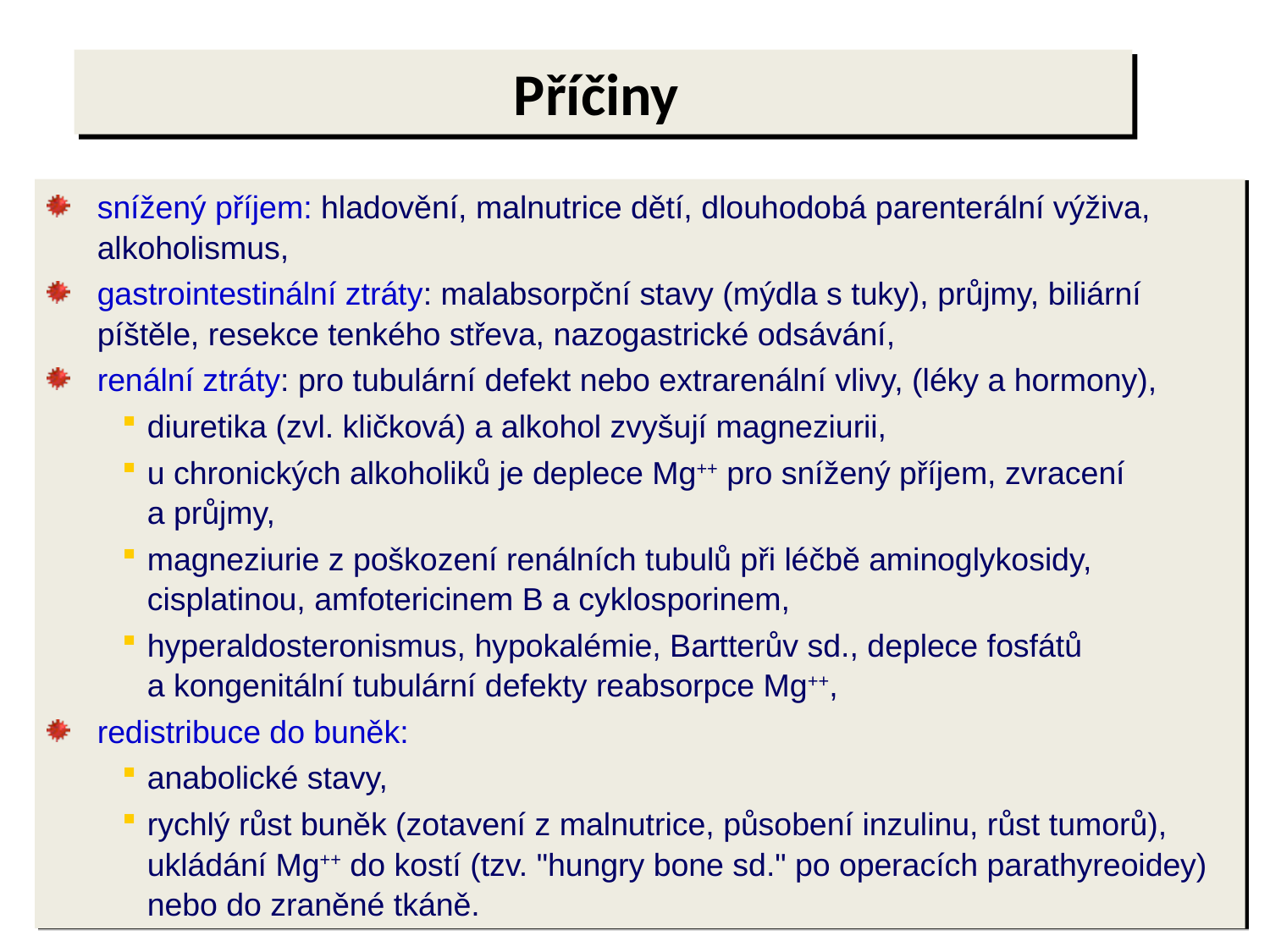

# Příčiny
snížený příjem: hladovění, malnutrice dětí, dlouhodobá parenterální výživa, alkoholismus,
gastrointestinální ztráty: malabsorpční stavy (mýdla s tuky), průjmy, biliární píštěle, resekce tenkého střeva, nazogastrické odsávání,
renální ztráty: pro tubulární defekt nebo extrarenální vlivy, (léky a hormony),
diuretika (zvl. kličková) a alkohol zvyšují magneziurii,
u chronických alkoholiků je deplece Mg++ pro snížený příjem, zvracení
a průjmy,
magneziurie z poškození renálních tubulů při léčbě aminoglykosidy, cisplatinou, amfotericinem B a cyklosporinem,
hyperaldosteronismus, hypokalémie, Bartterův sd., deplece fosfátů
a kongenitální tubulární defekty reabsorpce Mg++,
redistribuce do buněk:
anabolické stavy,
rychlý růst buněk (zotavení z malnutrice, působení inzulinu, růst tumorů), ukládání Mg++ do kostí (tzv. "hungry bone sd." po operacích parathyreoidey) nebo do zraněné tkáně.